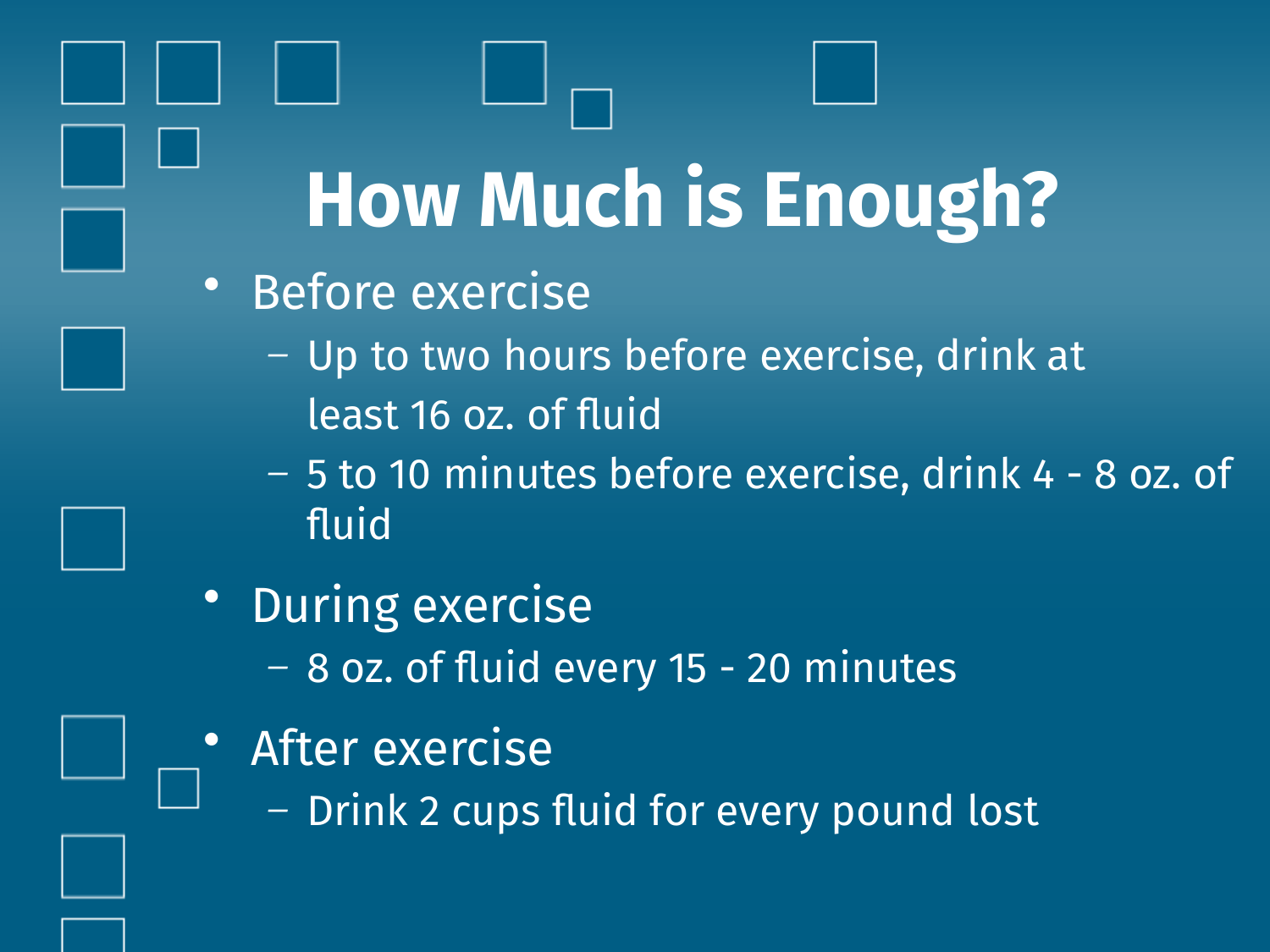

# How Much is Enough?
Before exercise
Up to two hours before exercise, drink at
	least 16 oz. of fluid
5 to 10 minutes before exercise, drink 4 - 8 oz. of fluid
During exercise
8 oz. of fluid every 15 - 20 minutes
After exercise
Drink 2 cups fluid for every pound lost